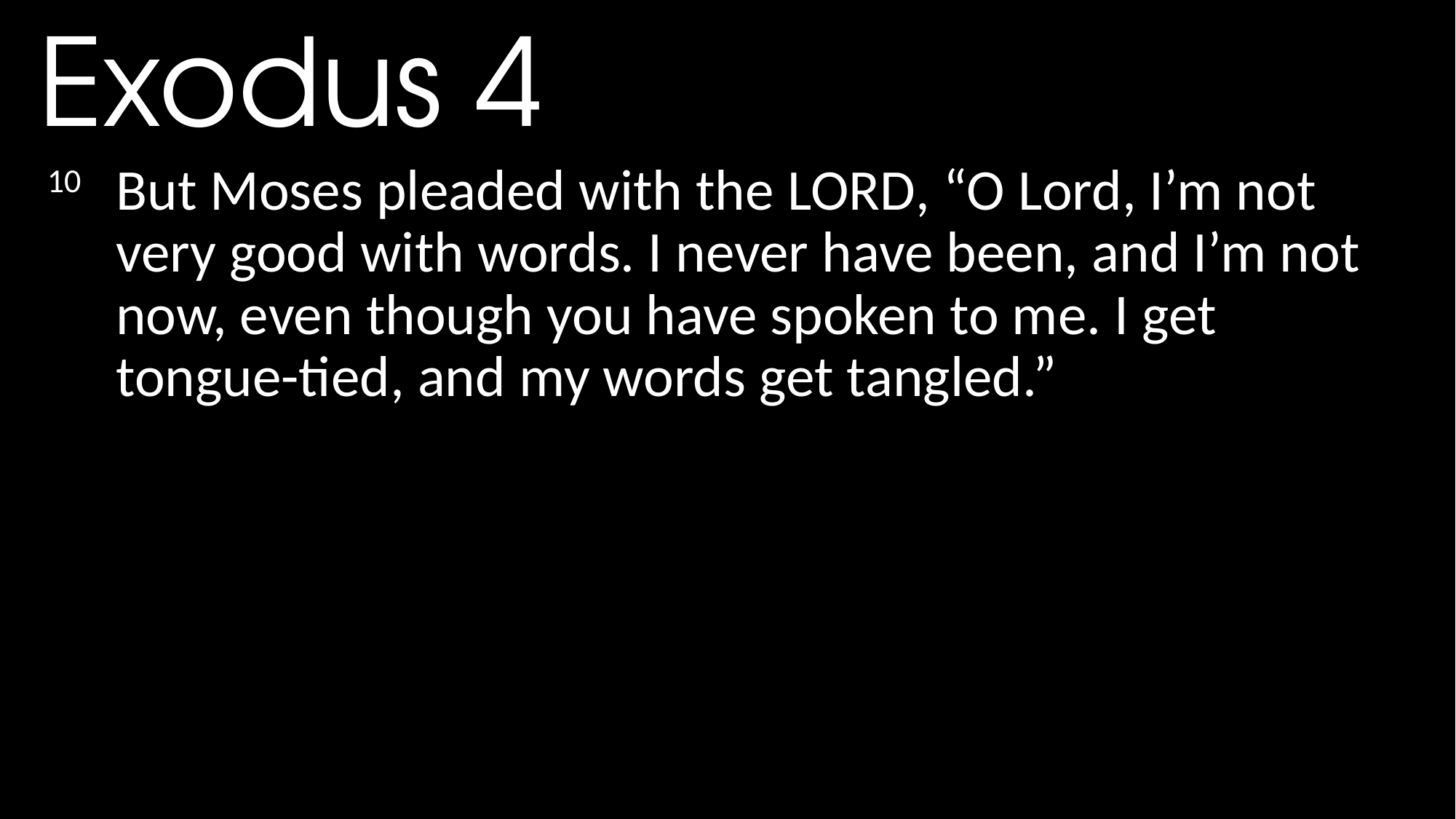

Exodus 4
10 	But Moses pleaded with the LORD, “O Lord, I’m not very good with words. I never have been, and I’m not now, even though you have spoken to me. I get tongue-tied, and my words get tangled.”